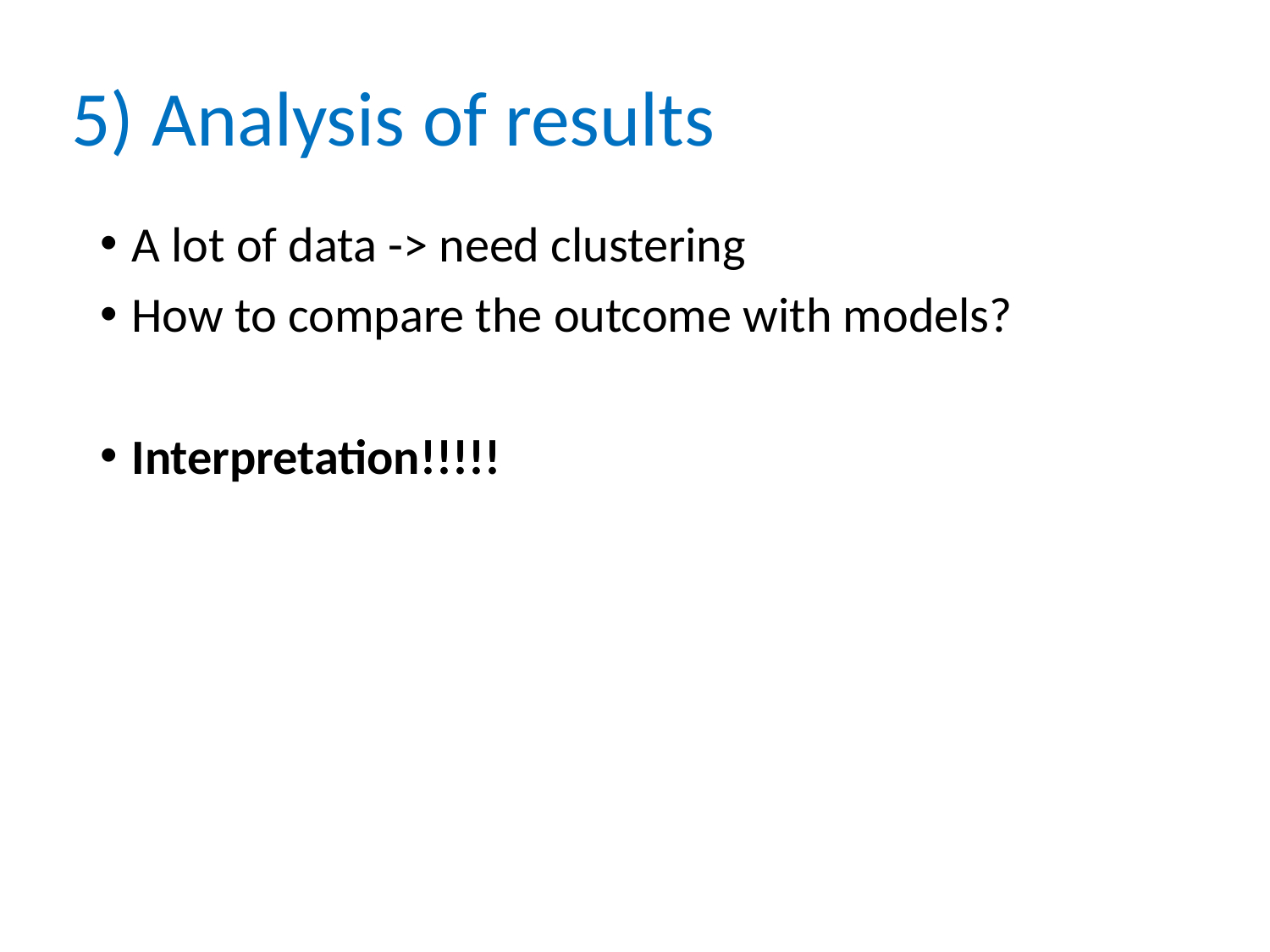

# 5) Analysis of results
A lot of data -> need clustering
How to compare the outcome with models?

Interpretation!!!!!